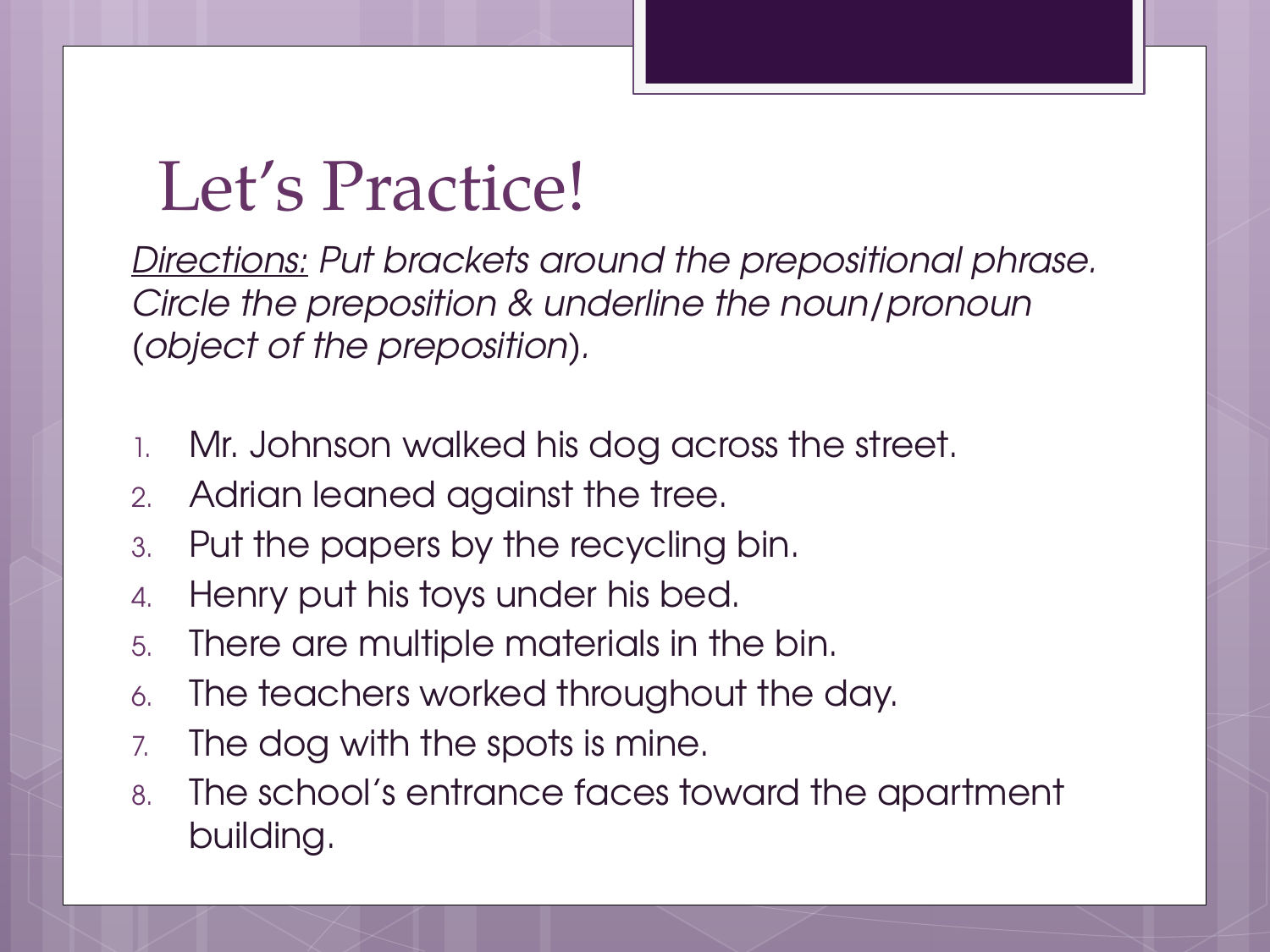

# Let’s Practice!
Directions: Put brackets around the prepositional phrase. Circle the preposition & underline the noun/pronoun (object of the preposition).

Mr. Johnson walked his dog across the street.
Adrian leaned against the tree.
Put the papers by the recycling bin.
Henry put his toys under his bed.
There are multiple materials in the bin.
The teachers worked throughout the day.
The dog with the spots is mine.
The school’s entrance faces toward the apartment building.